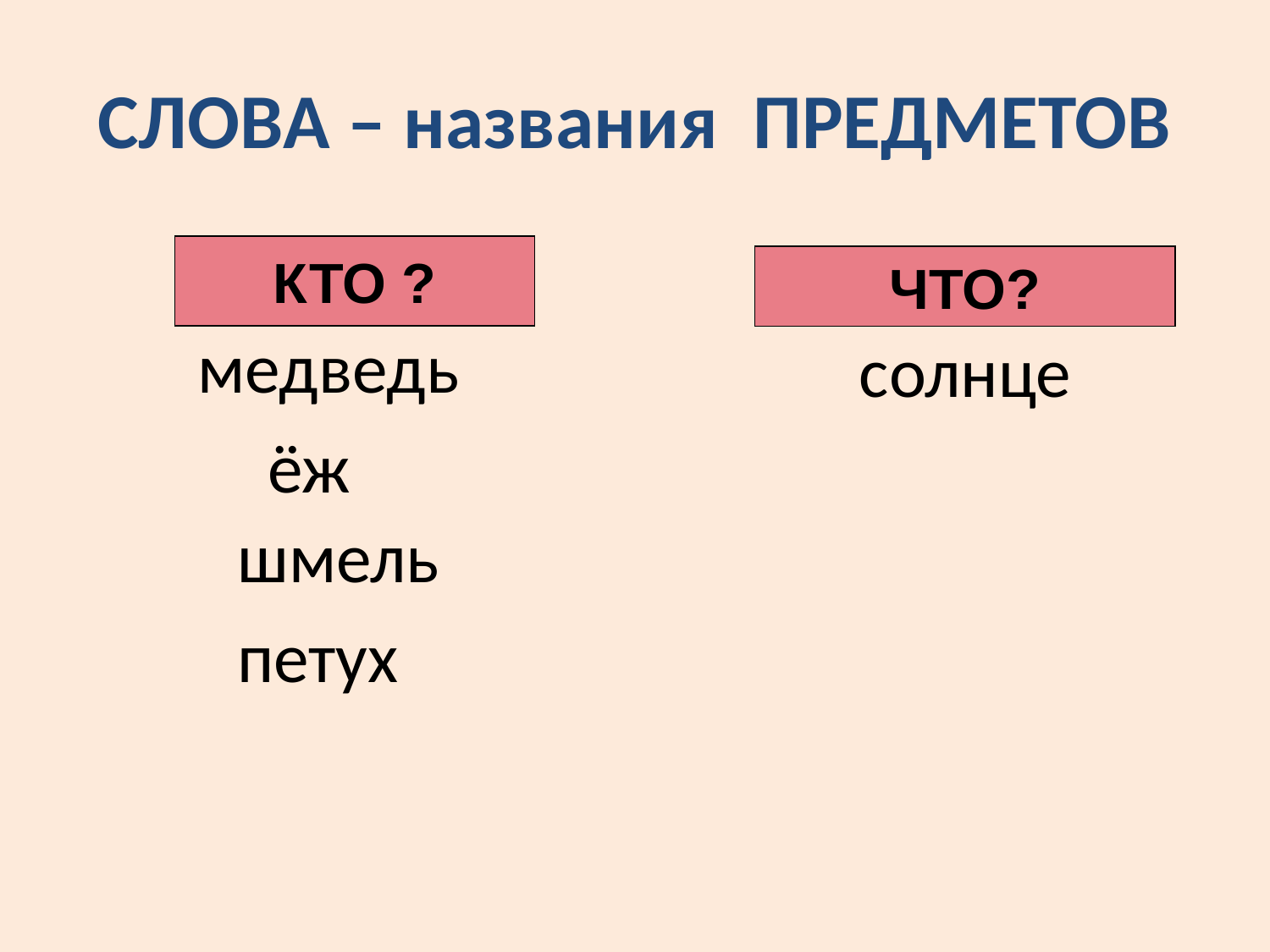

# СЛОВА – названия  ПРЕДМЕТОВ

                                                  солнце

КТО ?
ЧТО?
медведь
ёж
шмель
петух